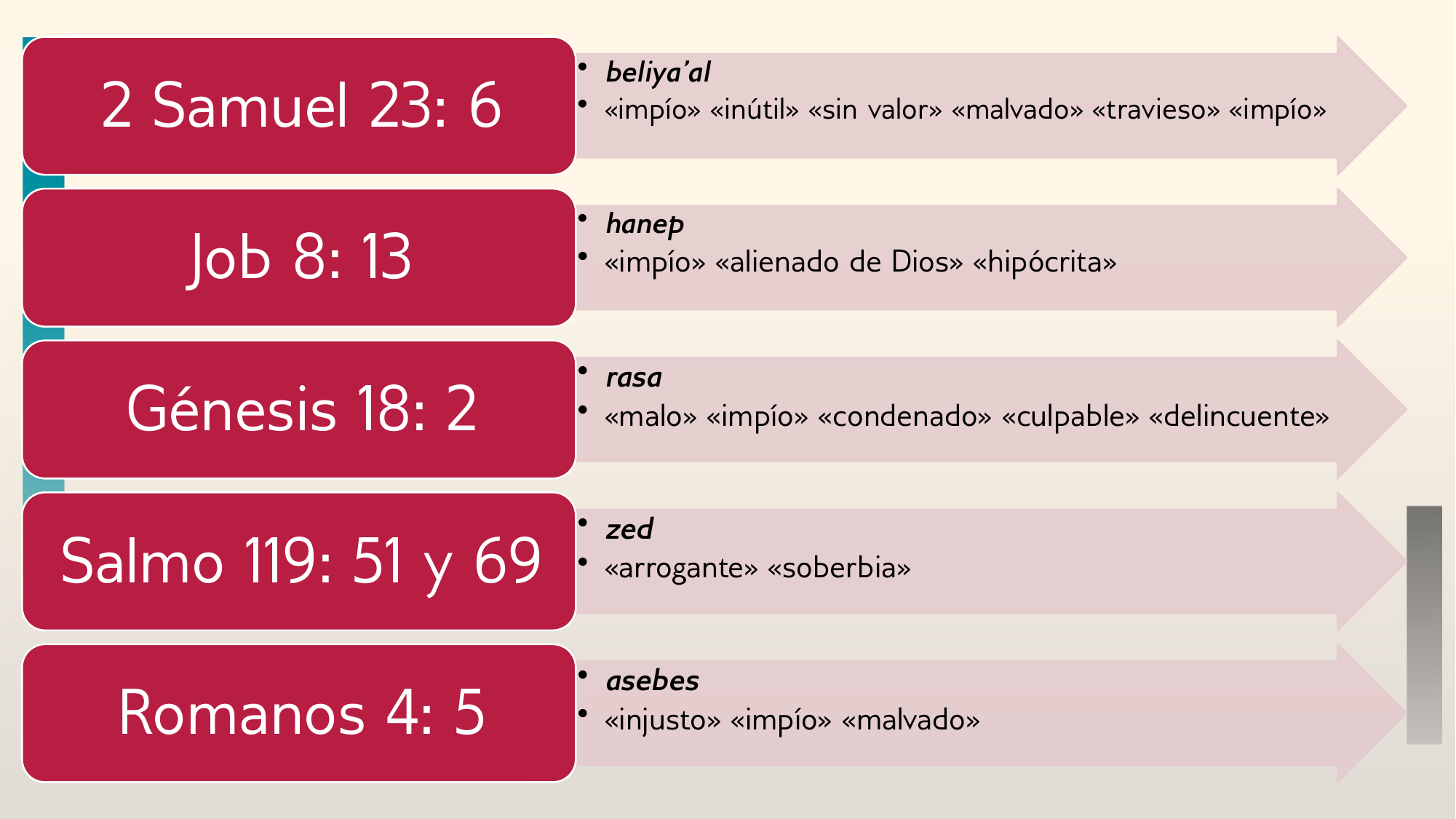

beliya’al
«impío» «inútil» «sin valor» «malvado» «travieso» «impío»
2 Samuel 23: 6
hanep
«impío» «alienado de Dios» «hipócrita»
Job 8: 13
rasa
«malo» «impío» «condenado» «culpable» «delincuente»
Génesis 18: 2
zed
«arrogante» «soberbia»
Salmo 119: 51 y 69
asebes
«injusto» «impío» «malvado»
Romanos 4: 5